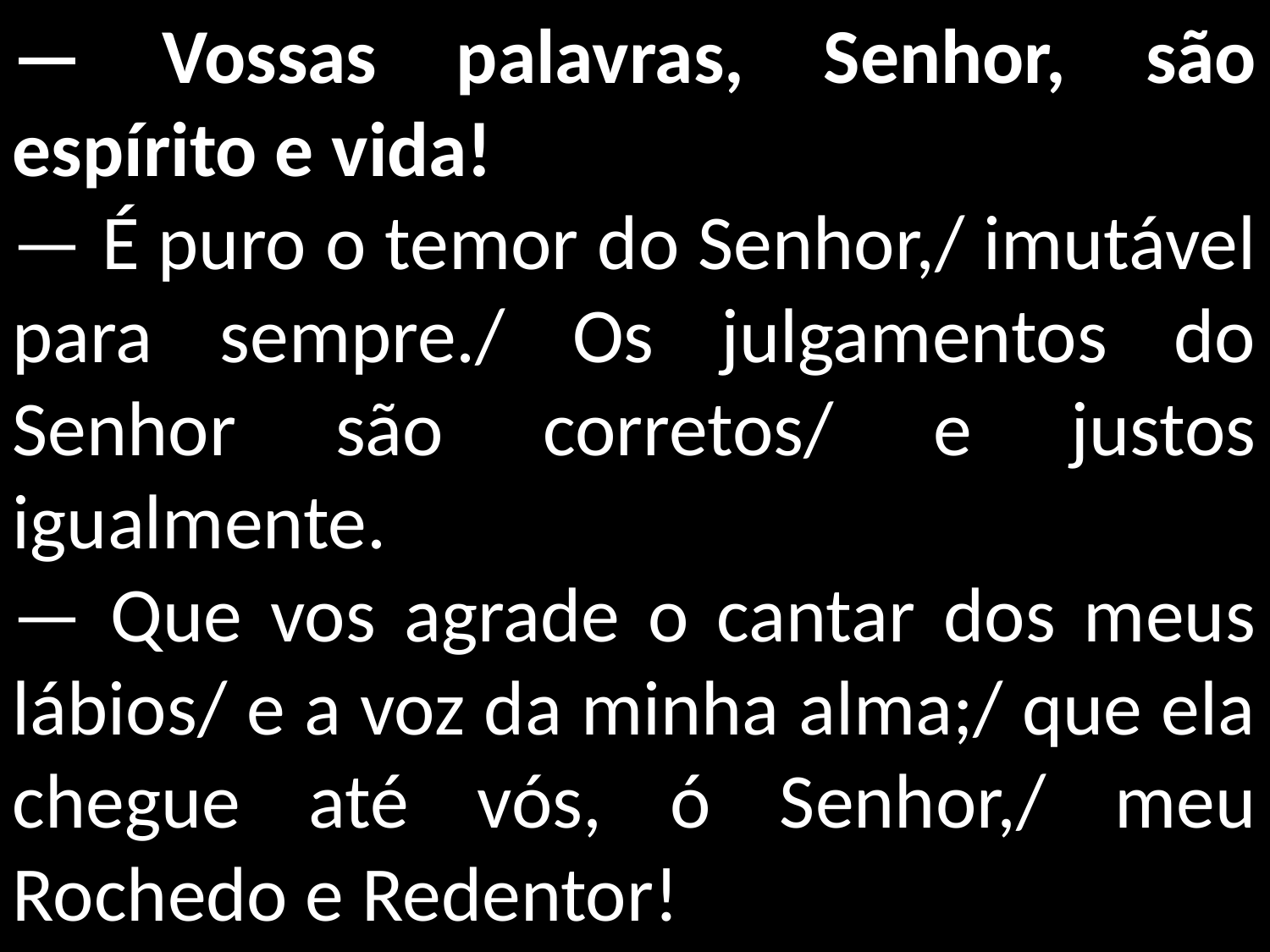

— Vossas palavras, Senhor, são espírito e vida!
— É puro o temor do Senhor,/ imutável para sempre./ Os julgamentos do Senhor são corretos/ e justos igualmente.
— Que vos agrade o cantar dos meus lábios/ e a voz da minha alma;/ que ela chegue até vós, ó Senhor,/ meu Rochedo e Redentor!